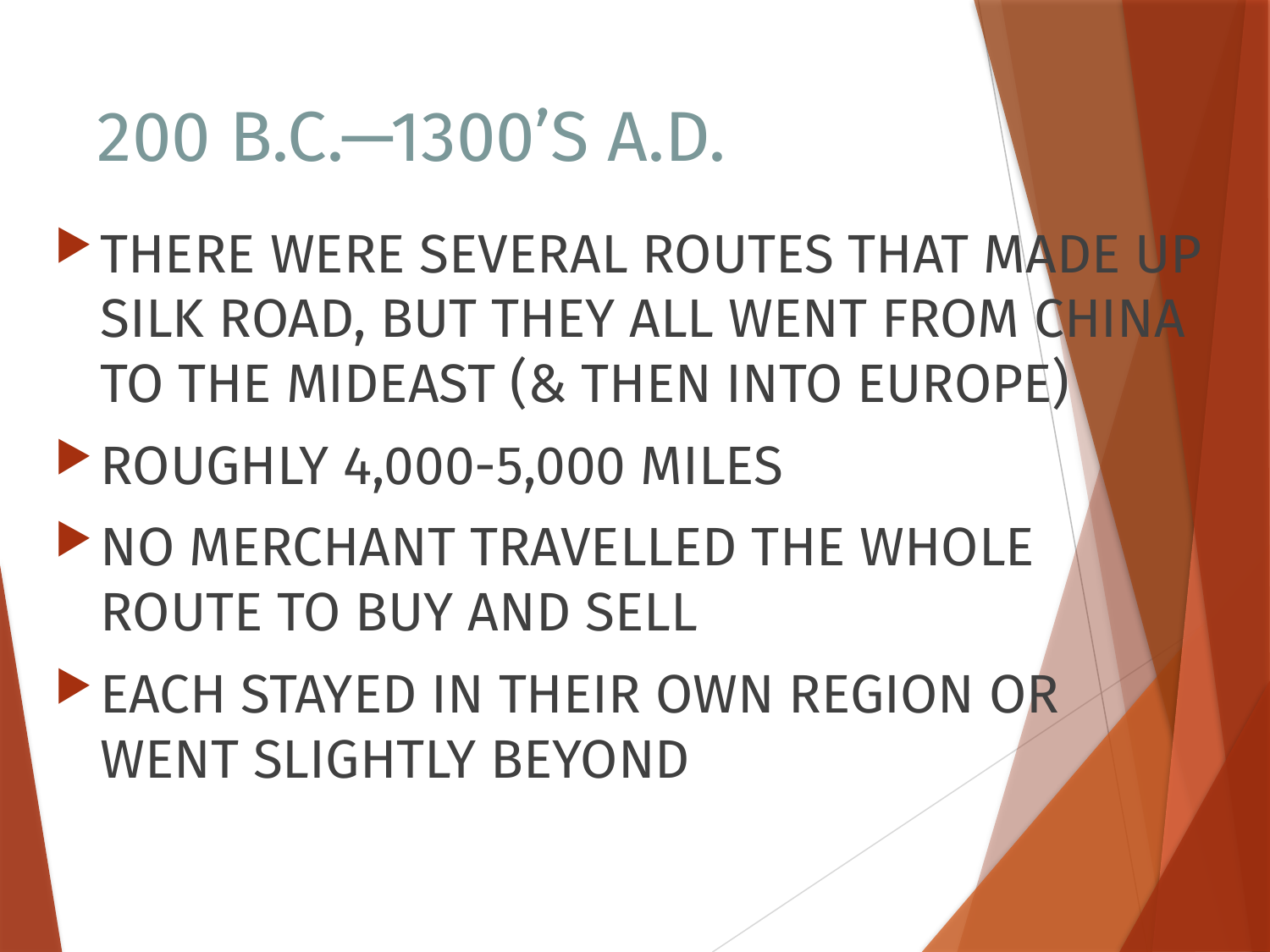

# 200 B.C.—1300’S A.D.
THERE WERE SEVERAL ROUTES THAT MADE UP SILK ROAD, BUT THEY ALL WENT FROM CHINA TO THE MIDEAST (& THEN INTO EUROPE)
ROUGHLY 4,000-5,000 MILES
NO MERCHANT TRAVELLED THE WHOLE ROUTE TO BUY AND SELL
EACH STAYED IN THEIR OWN REGION OR WENT SLIGHTLY BEYOND